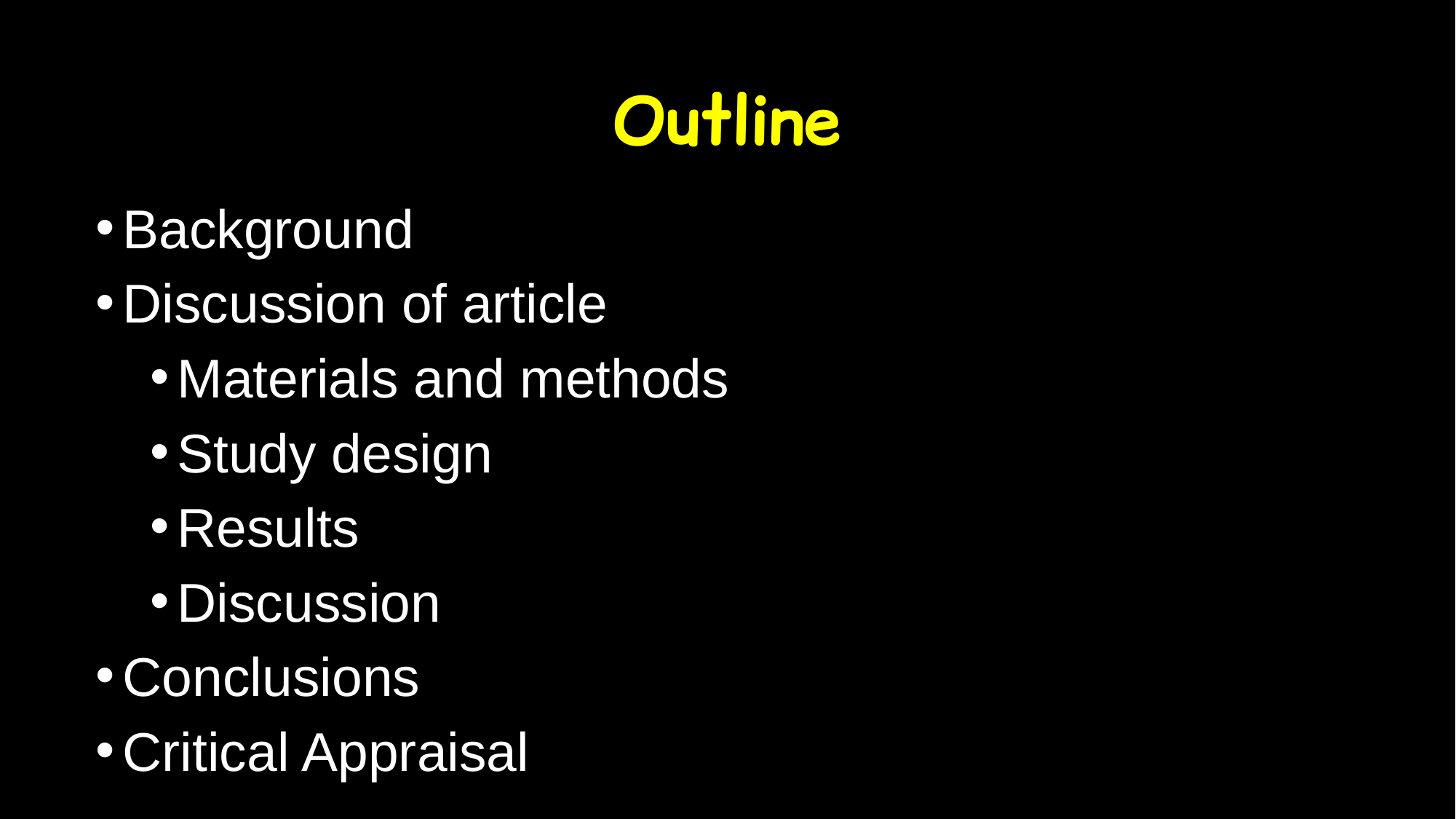

# Outline
Background
Discussion of article
Materials and methods
Study design
Results
Discussion
Conclusions
Critical Appraisal